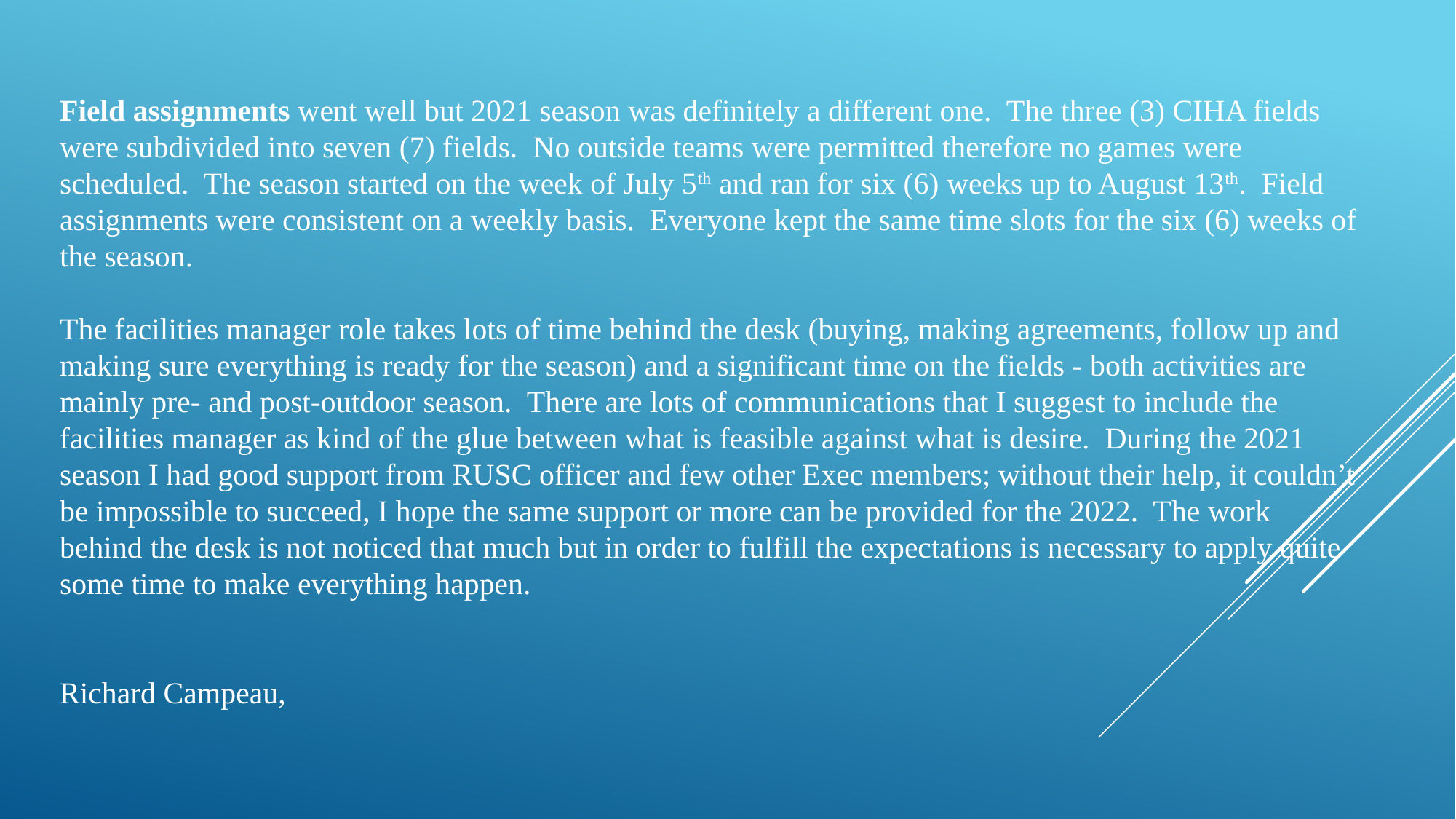

Field assignments went well but 2021 season was definitely a different one.  The three (3) CIHA fields were subdivided into seven (7) fields.  No outside teams were permitted therefore no games were scheduled.  The season started on the week of July 5th and ran for six (6) weeks up to August 13th.  Field assignments were consistent on a weekly basis.  Everyone kept the same time slots for the six (6) weeks of the season.

The facilities manager role takes lots of time behind the desk (buying, making agreements, follow up and making sure everything is ready for the season) and a significant time on the fields - both activities are mainly pre- and post-outdoor season.  There are lots of communications that I suggest to include the facilities manager as kind of the glue between what is feasible against what is desire.  During the 2021 season I had good support from RUSC officer and few other Exec members; without their help, it couldn’t be impossible to succeed, I hope the same support or more can be provided for the 2022.  The work behind the desk is not noticed that much but in order to fulfill the expectations is necessary to apply quite some time to make everything happen.

Richard Campeau,